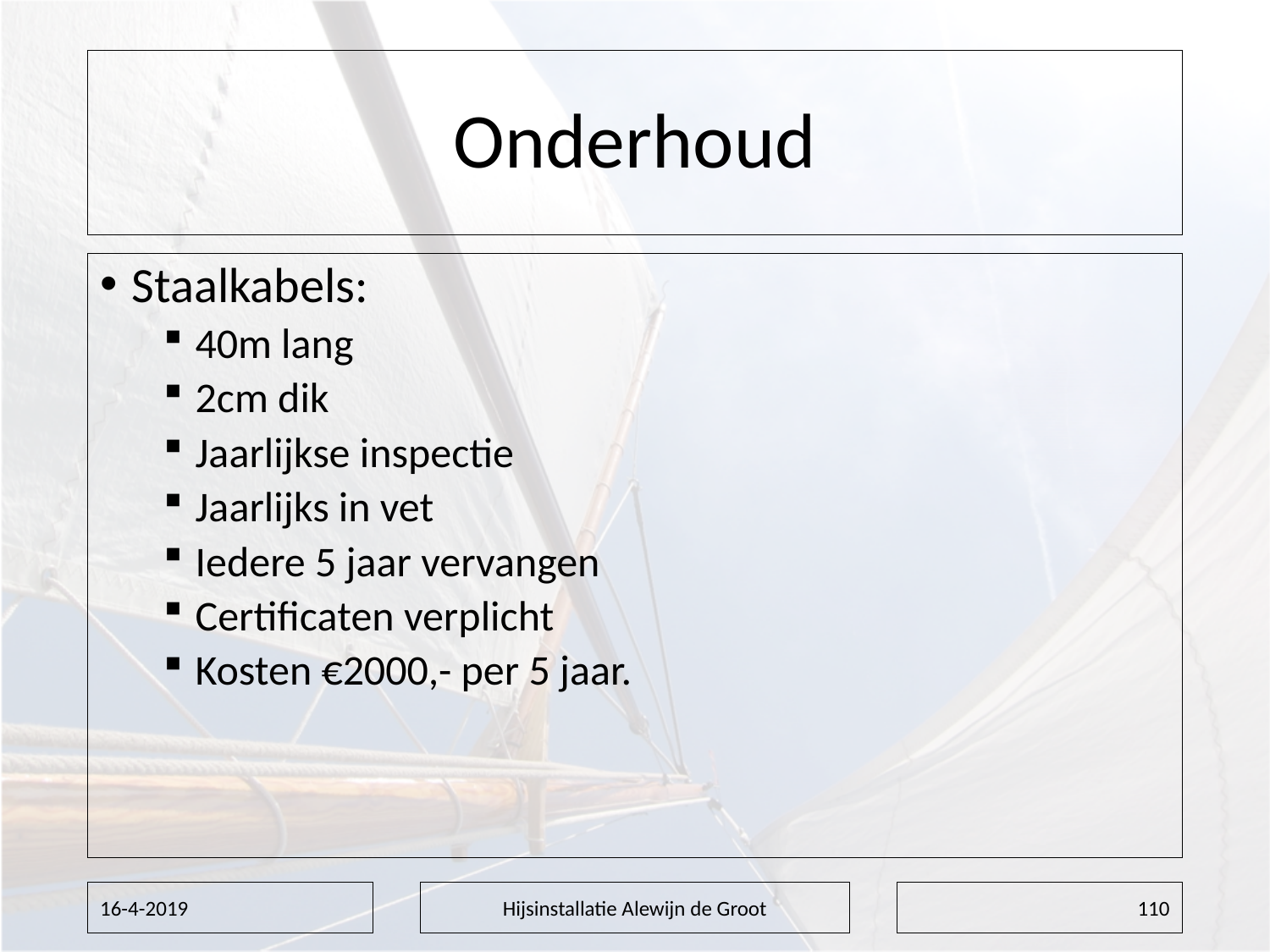

# Onderhoud
Staalkabels:
40m lang
2cm dik
Jaarlijkse inspectie
Jaarlijks in vet
Iedere 5 jaar vervangen
Certificaten verplicht
Kosten €2000,- per 5 jaar.

16-4-2019
Hijsinstallatie Alewijn de Groot
110